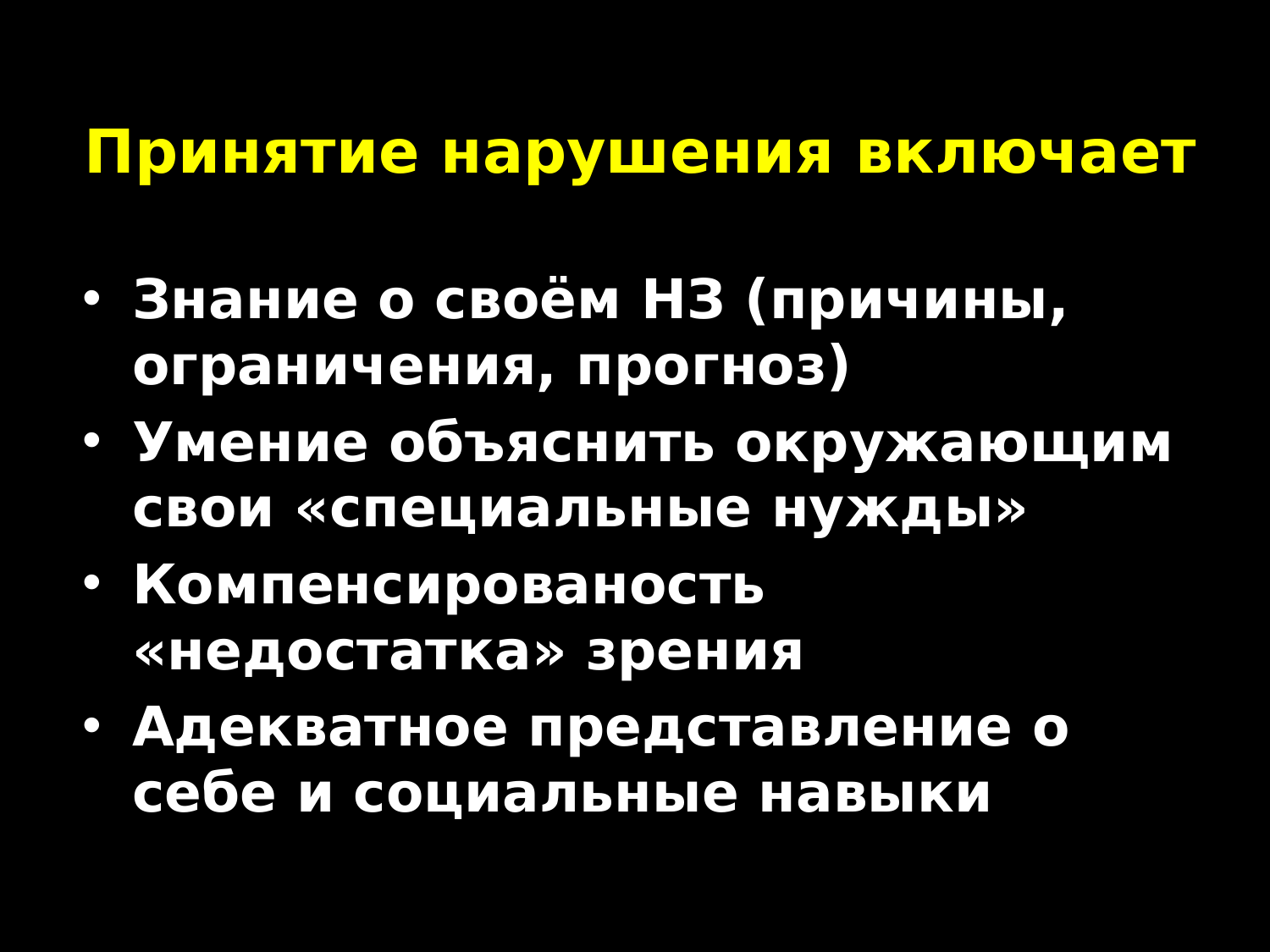

# Принятие нарушения включает
Знание о своём НЗ (причины, ограничения, прогноз)
Умение объяснить окружающим свои «специальные нужды»
Компенсированость «недостатка» зрения
Адекватное представление о себе и социальные навыки